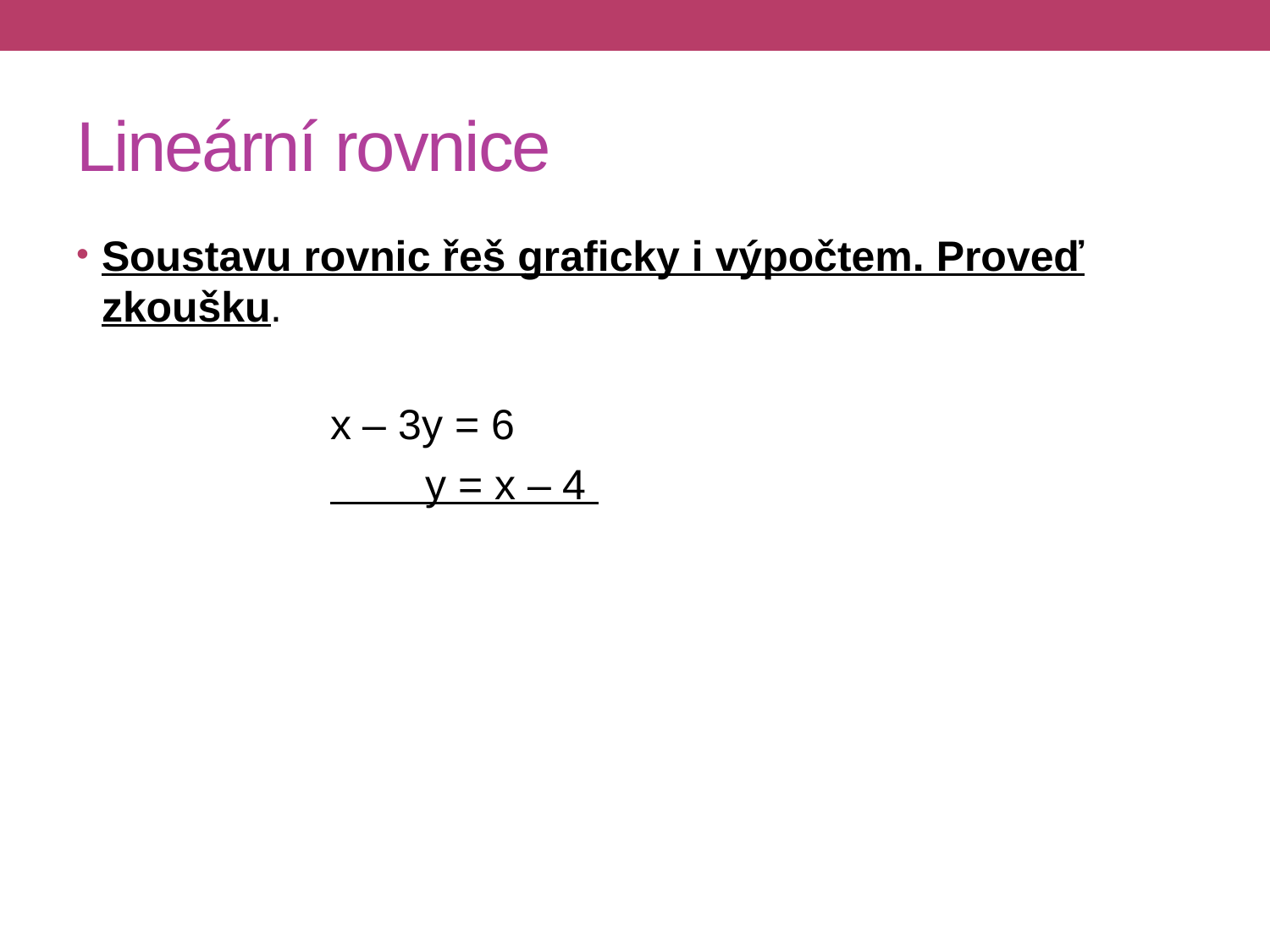

# Lineární rovnice
Soustavu rovnic řeš graficky i výpočtem. Proveď zkoušku.

		x – 3y = 6
		        y = x – 4